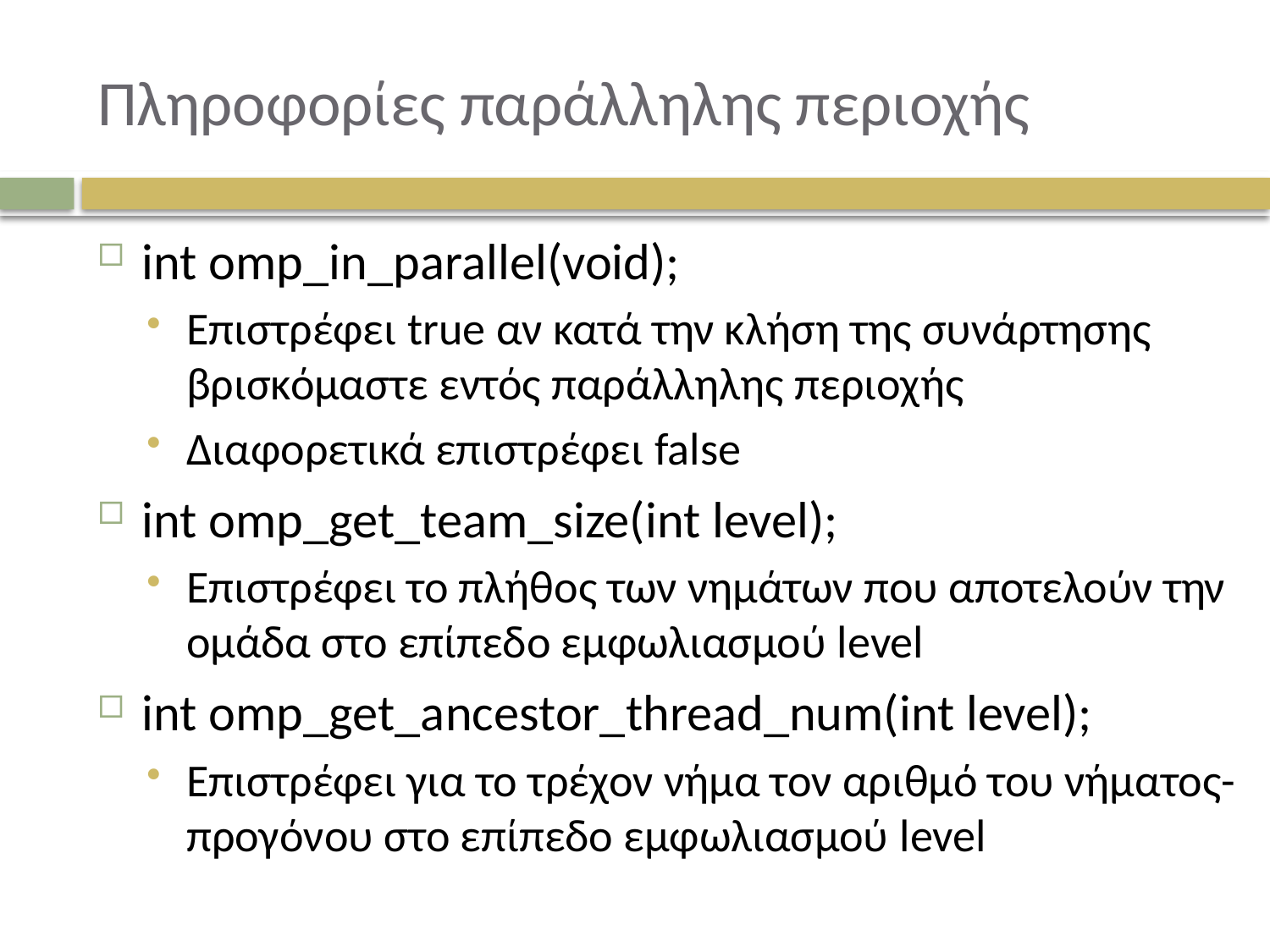

# Πληροφορίες παράλληλης περιοχής
int omp_in_parallel(void);
Επιστρέφει true αν κατά την κλήση της συνάρτησης βρισκόμαστε εντός παράλληλης περιοχής
Διαφορετικά επιστρέφει false
int omp_get_team_size(int level);
Επιστρέφει το πλήθος των νημάτων που αποτελούν την ομάδα στο επίπεδο εμφωλιασμού level
int omp_get_ancestor_thread_num(int level);
Επιστρέφει για το τρέχον νήμα τον αριθμό του νήματος-προγόνου στο επίπεδο εμφωλιασμού level